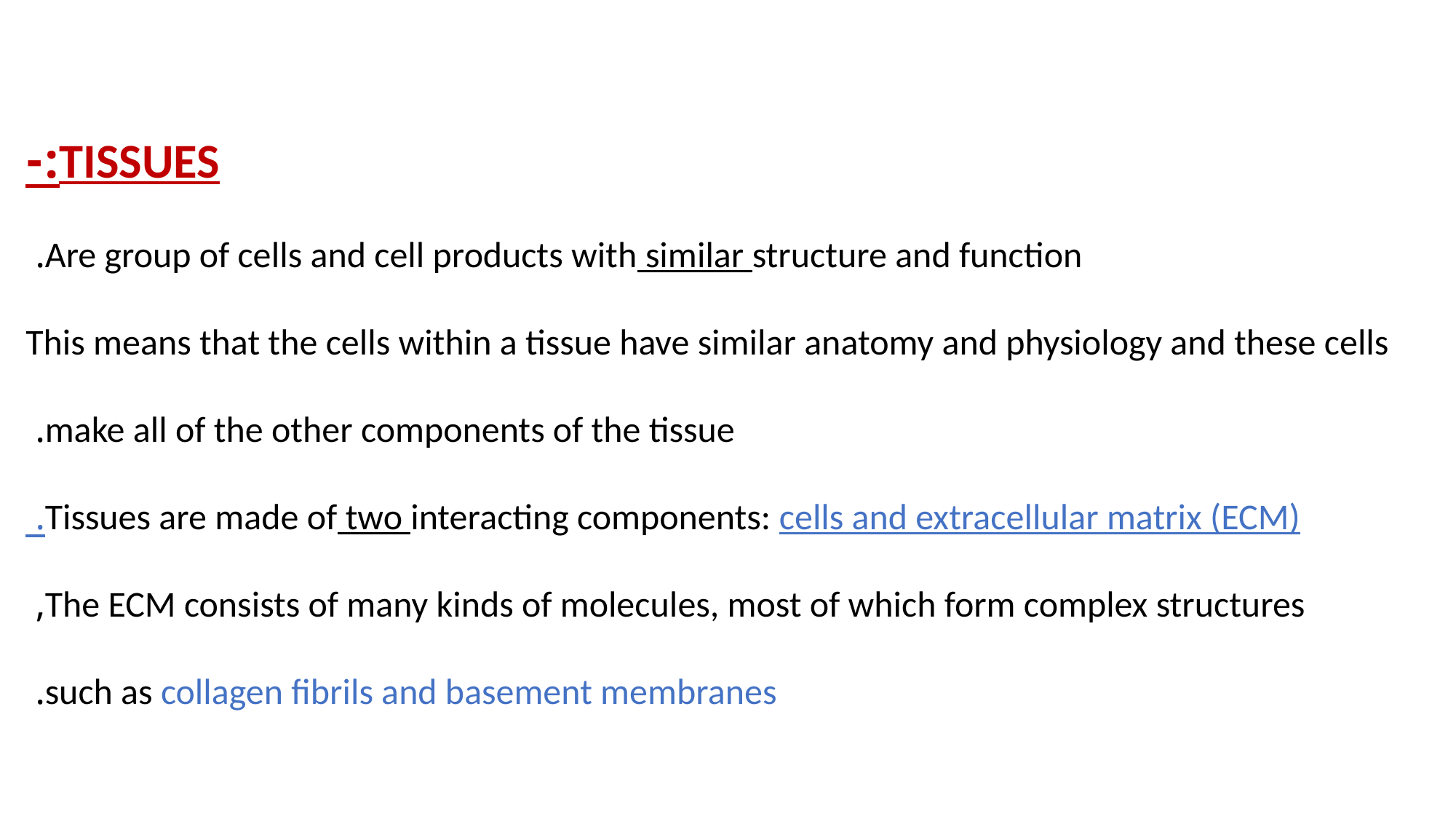

TISSUES:-
Are group of cells and cell products with similar structure and function.
This means that the cells within a tissue have similar anatomy and physiology and these cells make all of the other components of the tissue.
Tissues are made of two interacting components: cells and extracellular matrix (ECM).
The ECM consists of many kinds of molecules, most of which form complex structures,
such as collagen fibrils and basement membranes.